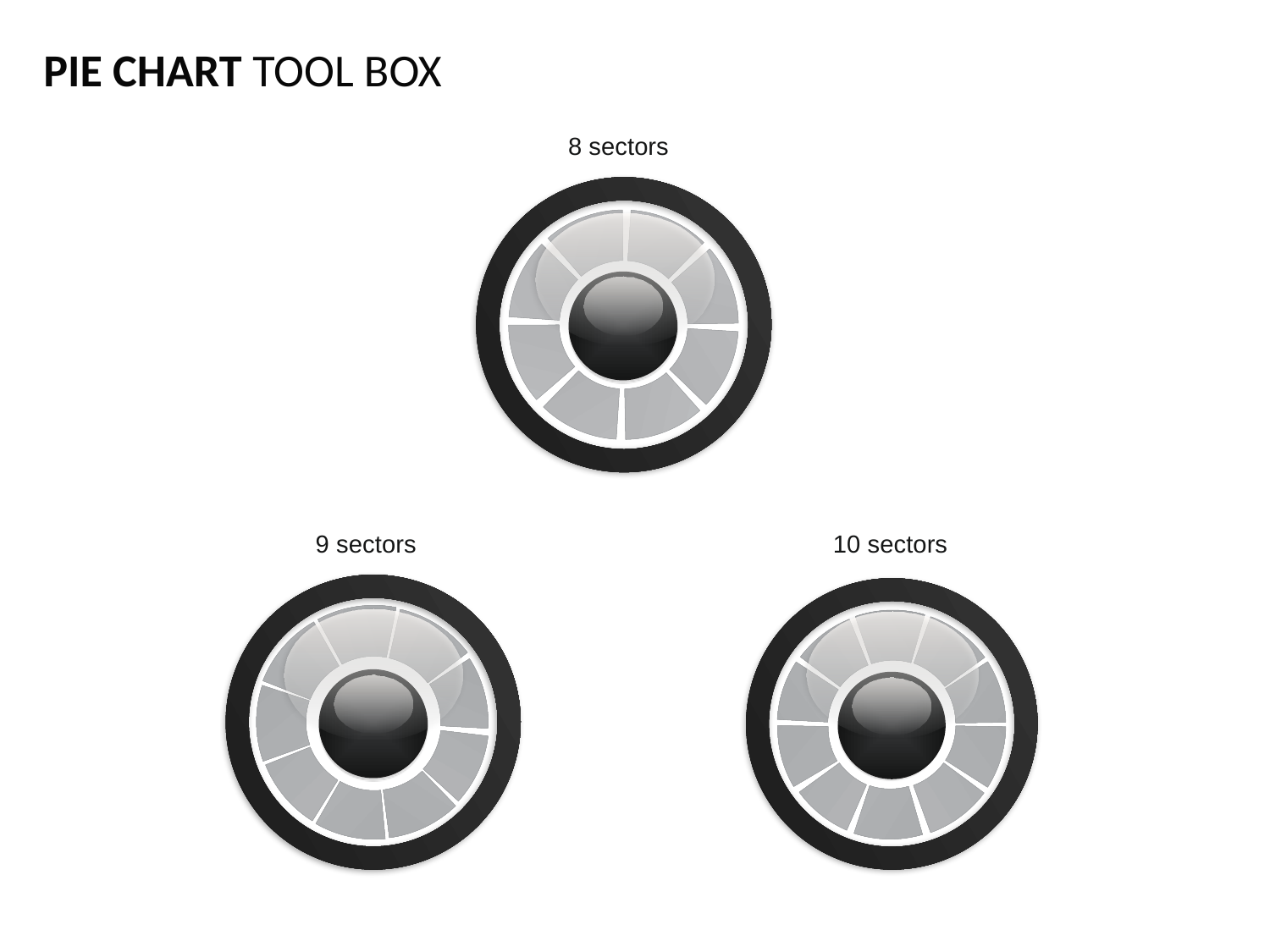

PIE CHART TOOL BOX
8 sectors

9 sectors
10 sectors